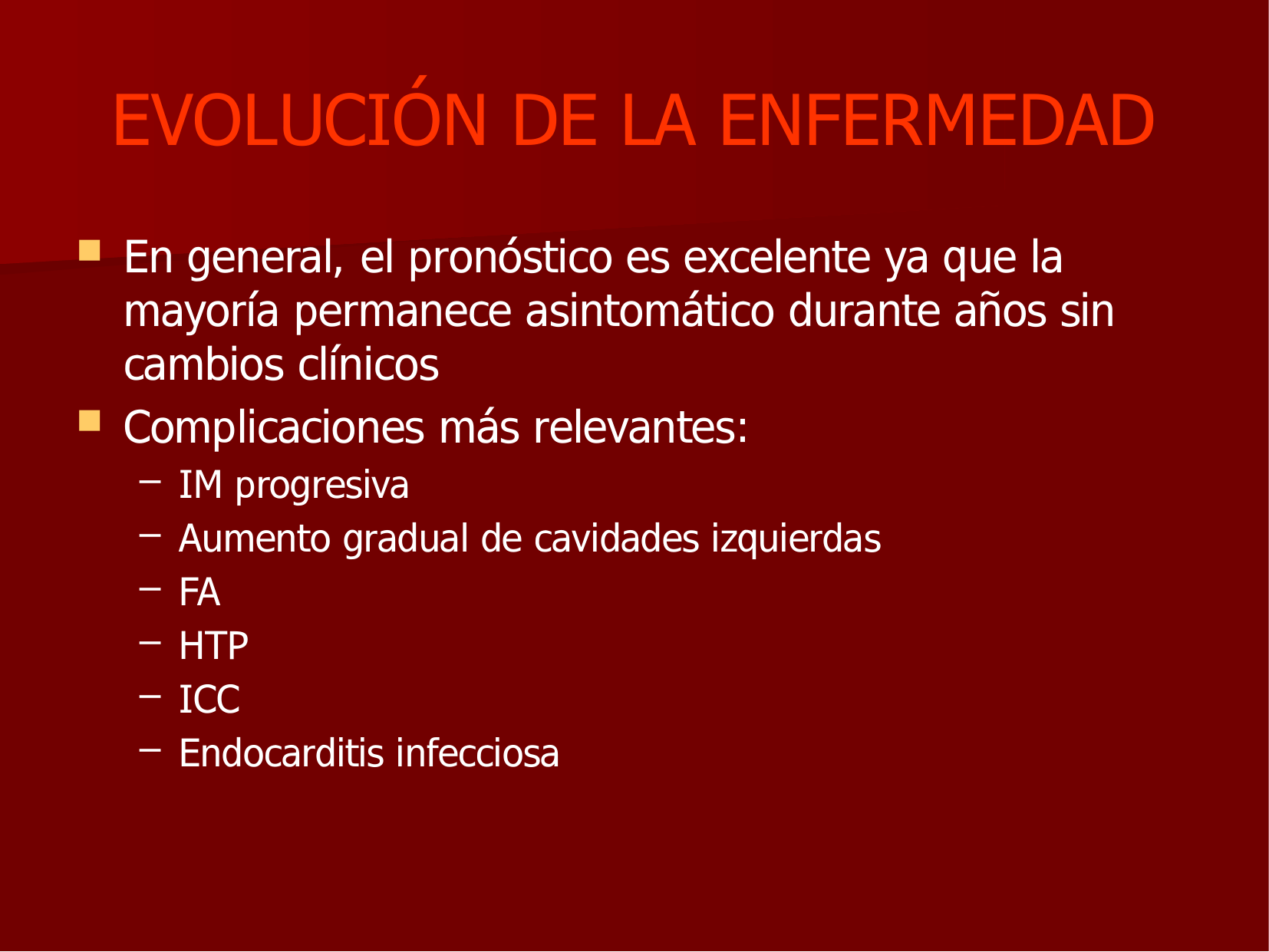

# EVOLUCIÓN DE LA ENFERMEDAD
En general, el pronóstico es excelente ya que la mayoría permanece asintomático durante años sin cambios clínicos
Complicaciones más relevantes:
IM progresiva
Aumento gradual de cavidades izquierdas
FA
HTP
ICC
Endocarditis infecciosa